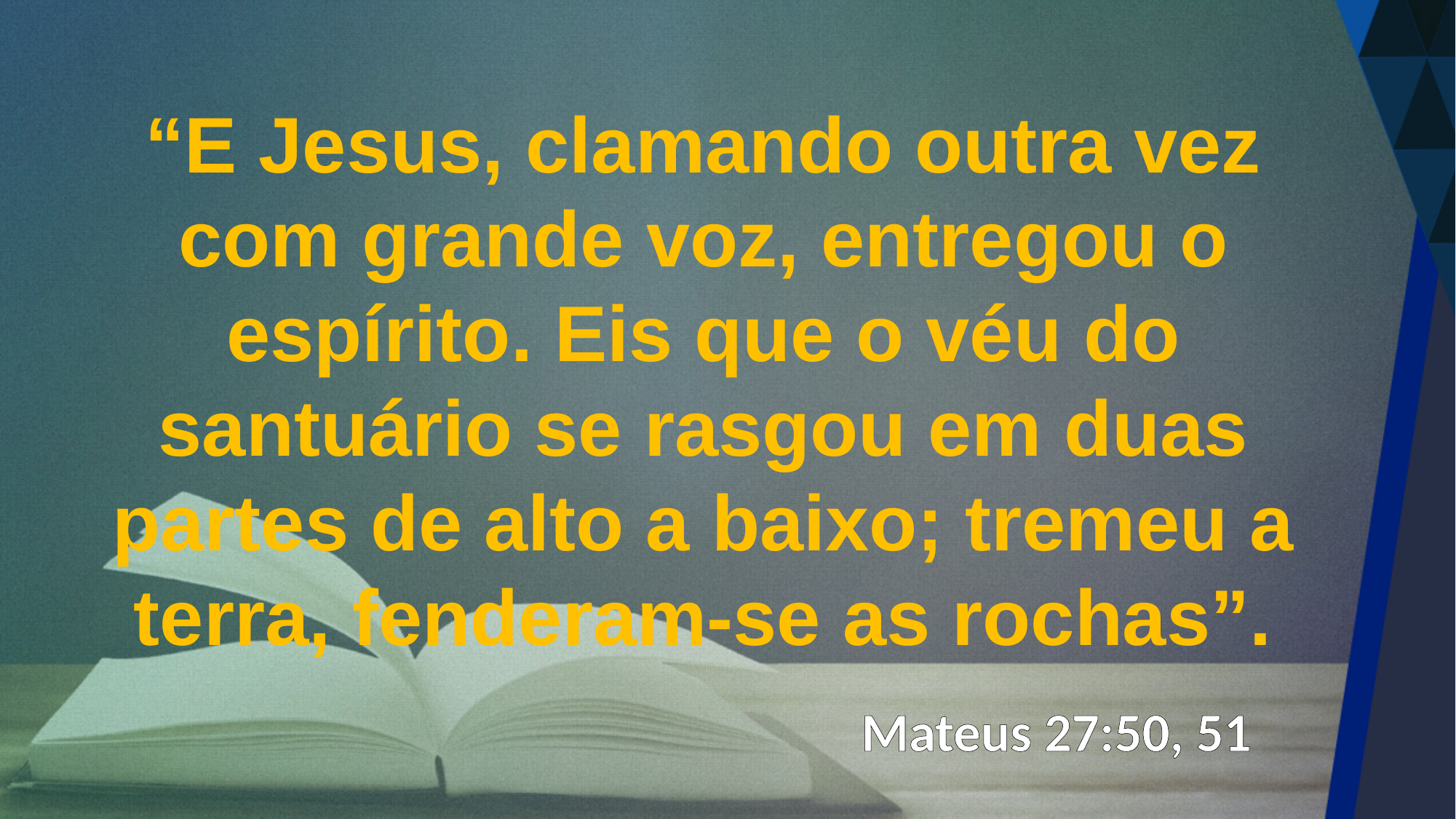

“E Jesus, clamando outra vez com grande voz, entregou o espírito. Eis que o véu do santuário se rasgou em duas partes de alto a baixo; tremeu a terra, fenderam-se as rochas”.
Mateus 27:50, 51